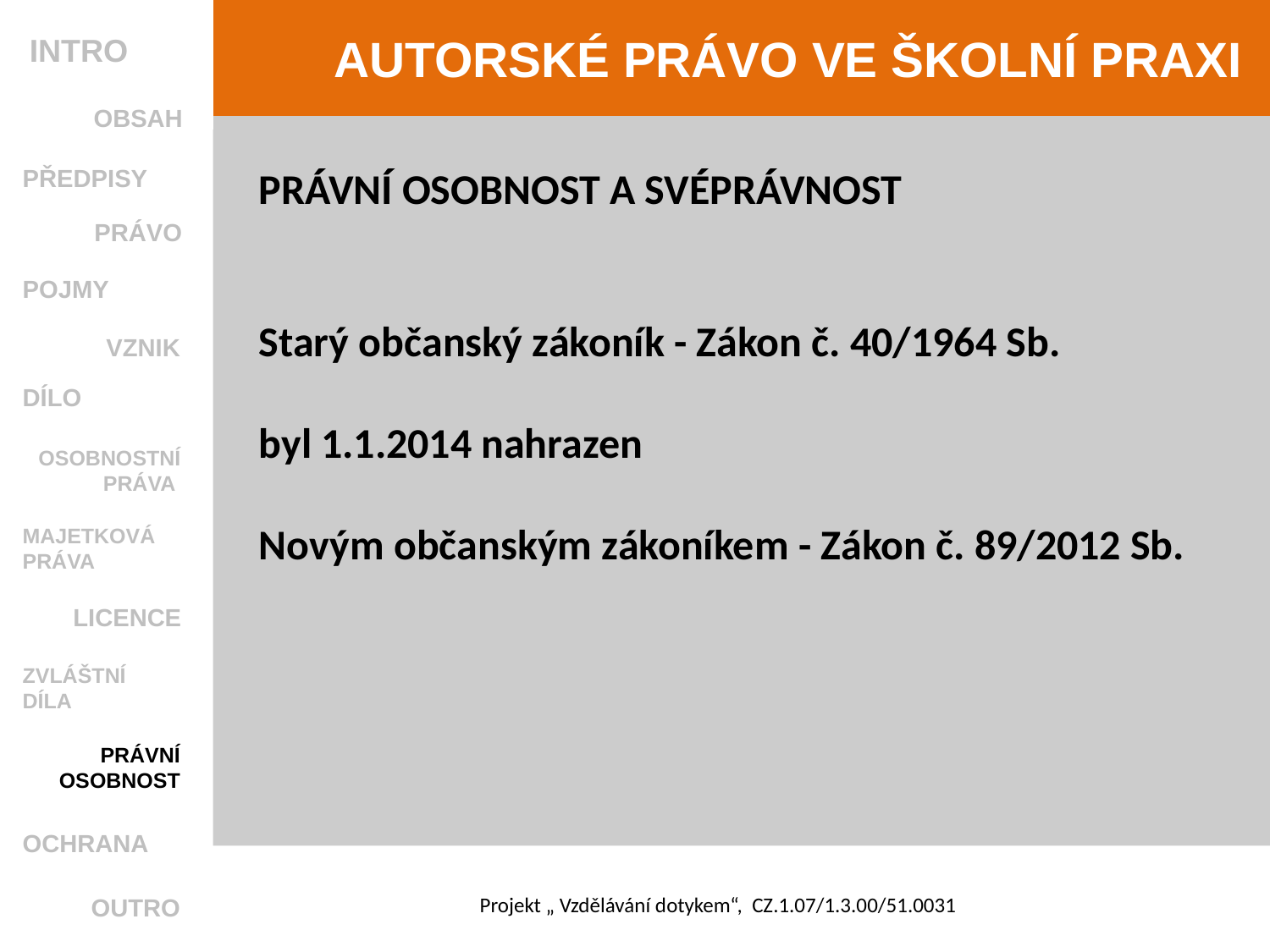

INTRO
OBSAH
PŘEDPISY
PRÁVNÍ OSOBNOST A SVÉPRÁVNOST

Starý občanský zákoník - Zákon č. 40/1964 Sb.

byl 1.1.2014 nahrazen
Novým občanským zákoníkem - Zákon č. 89/2012 Sb.
PRÁVO
POJMY
VZNIK
DÍLO
OSOBNOSTNÍ
PRÁVA
MAJETKOVÁ
PRÁVA
LICENCE
ZVLÁŠTNÍ
DÍLA
PRÁVNÍ
OSOBNOST
OCHRANA
OUTRO